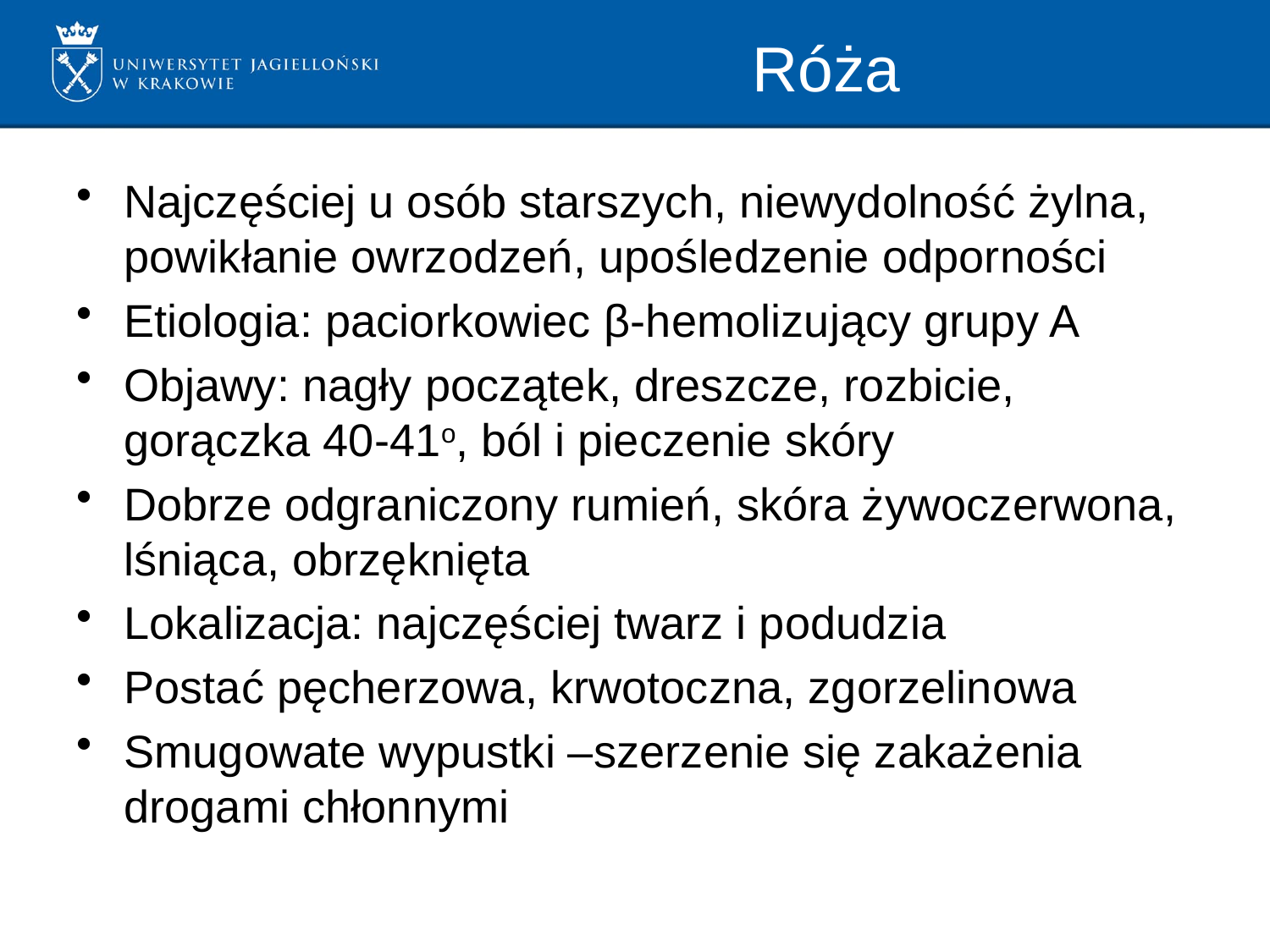

# Róża
Najczęściej u osób starszych, niewydolność żylna, powikłanie owrzodzeń, upośledzenie odporności
Etiologia: paciorkowiec β-hemolizujący grupy A
Objawy: nagły początek, dreszcze, rozbicie, gorączka 40-41o, ból i pieczenie skóry
Dobrze odgraniczony rumień, skóra żywoczerwona, lśniąca, obrzęknięta
Lokalizacja: najczęściej twarz i podudzia
Postać pęcherzowa, krwotoczna, zgorzelinowa
Smugowate wypustki –szerzenie się zakażenia drogami chłonnymi